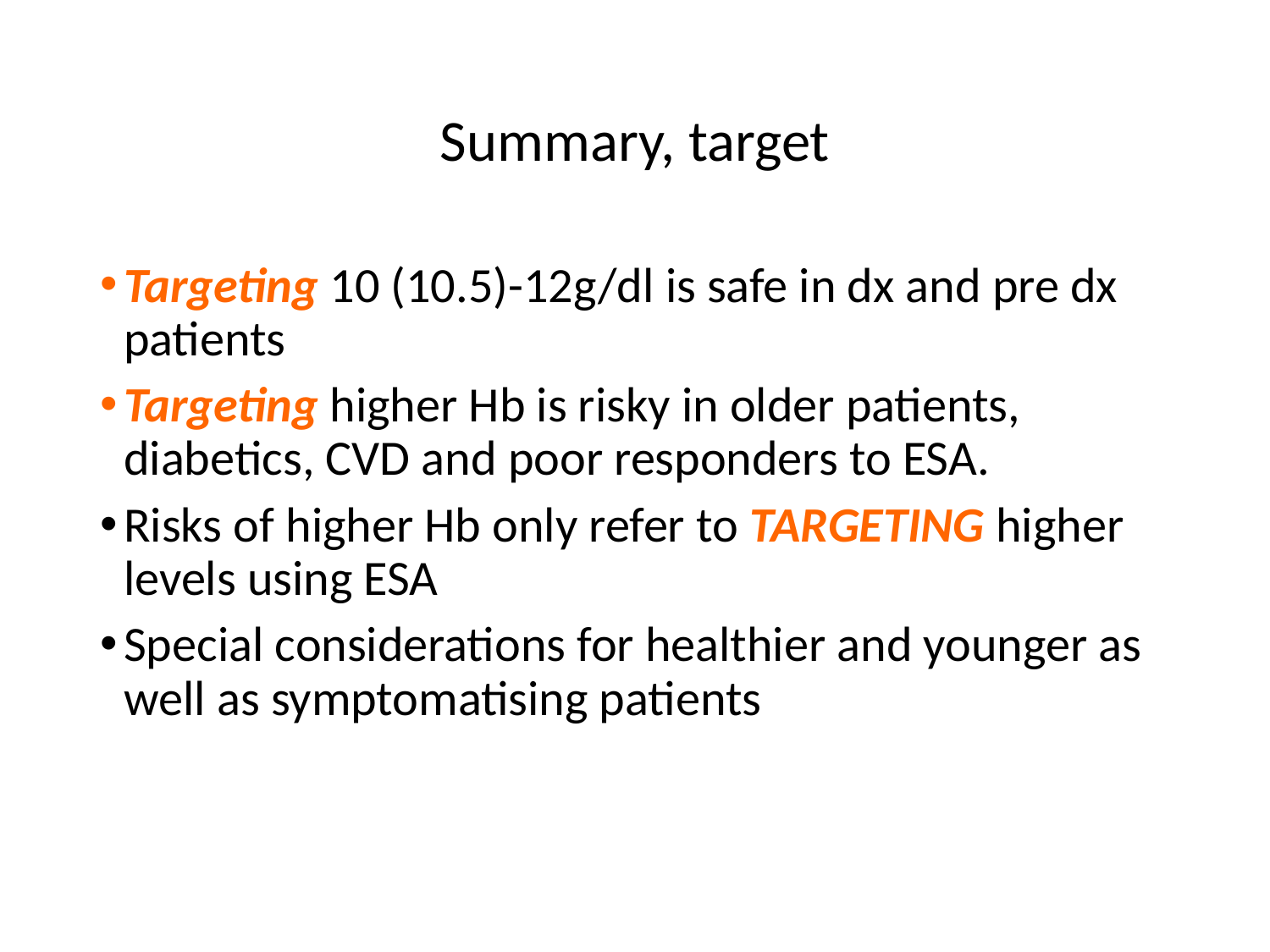

# Summary, target
Targeting 10 (10.5)-12g/dl is safe in dx and pre dx patients
Targeting higher Hb is risky in older patients, diabetics, CVD and poor responders to ESA.
Risks of higher Hb only refer to TARGETING higher levels using ESA
Special considerations for healthier and younger as well as symptomatising patients